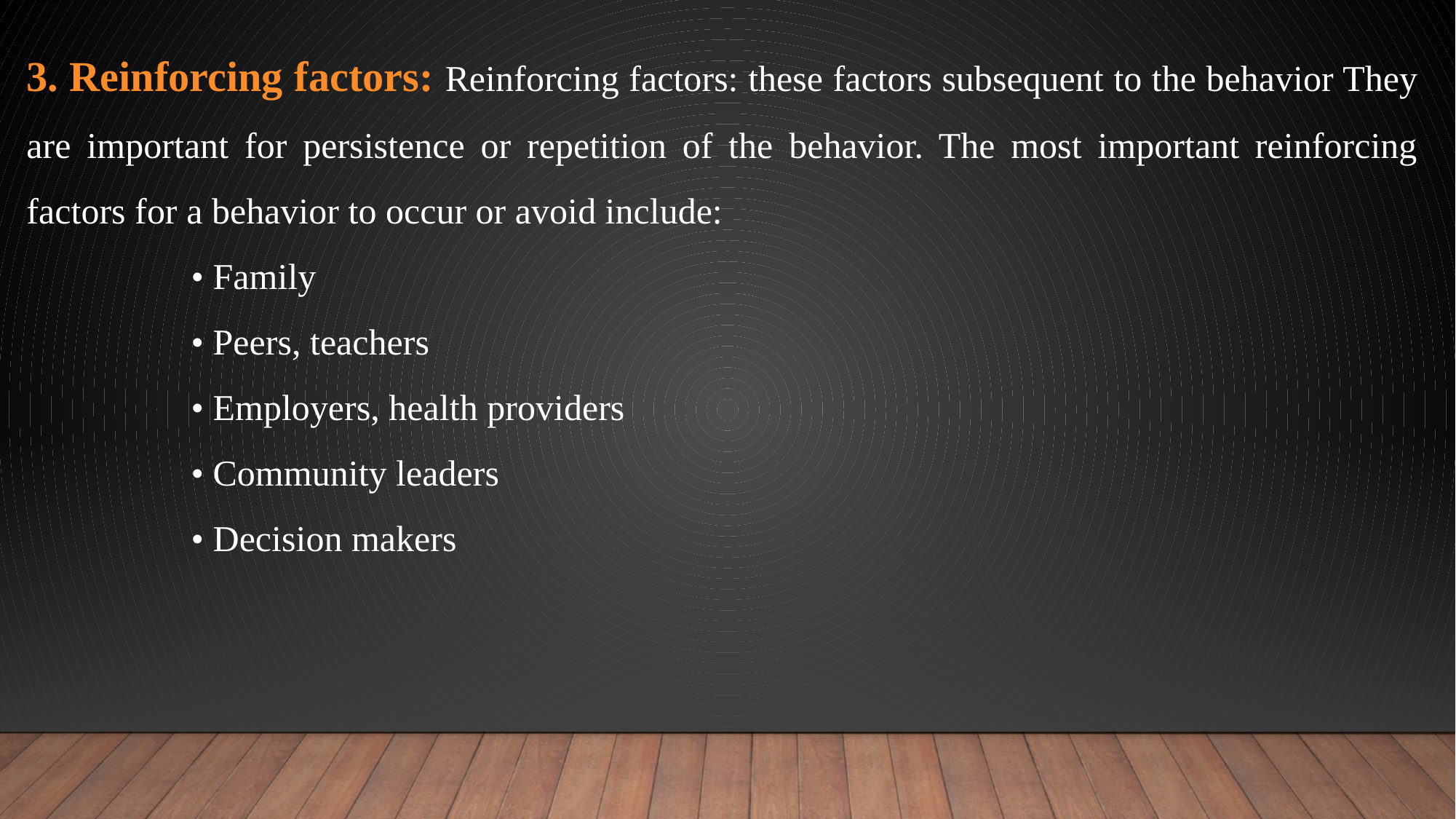

3. Reinforcing factors: Reinforcing factors: these factors subsequent to the behavior They are important for persistence or repetition of the behavior. The most important reinforcing factors for a behavior to occur or avoid include:
• Family
• Peers, teachers
• Employers, health providers
• Community leaders
• Decision makers